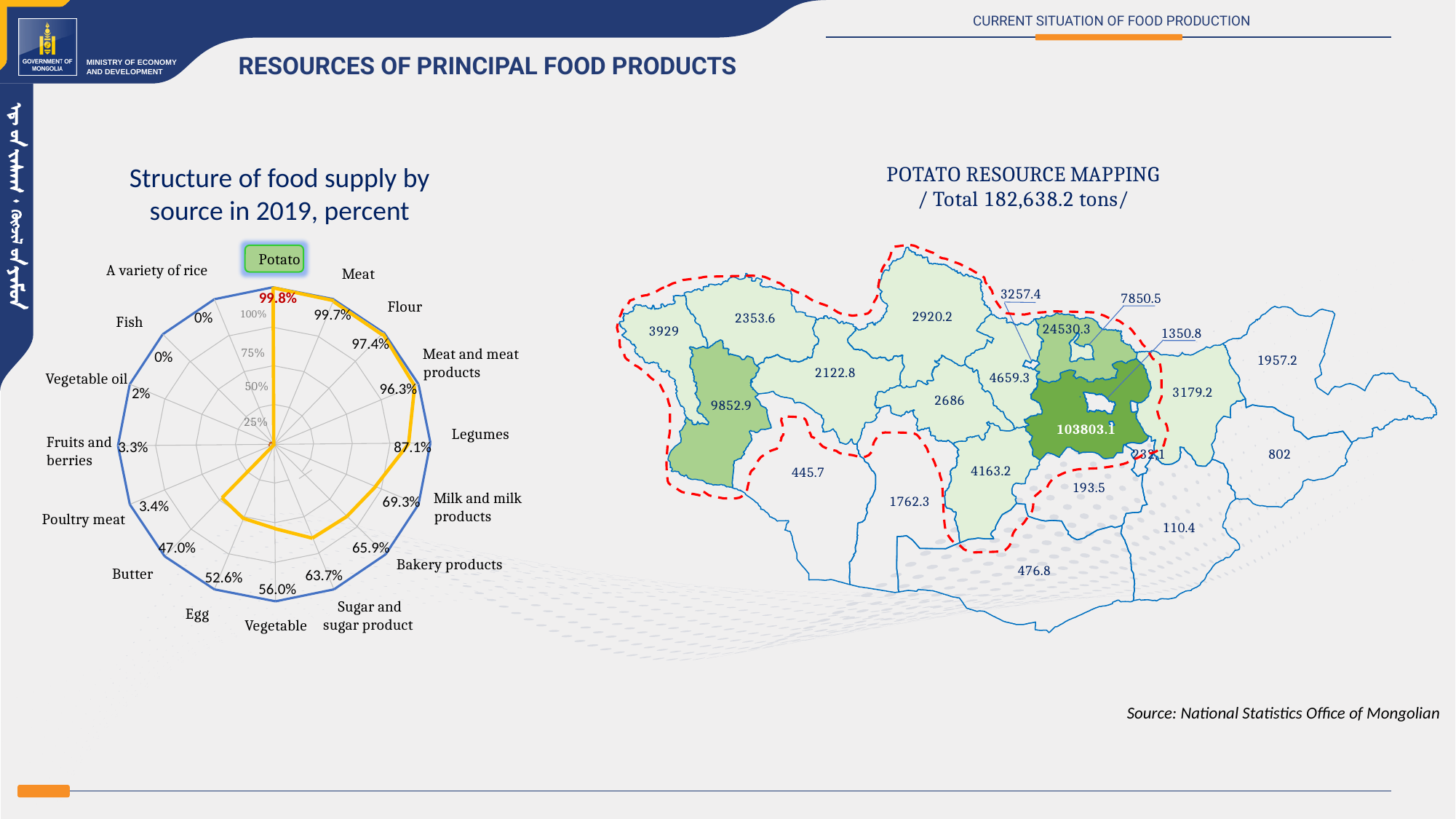

CURRENT SITUATION OF FOOD PRODUCTION
RESOURCES OF PRINCIPAL FOOD PRODUCTS
Structure of food supply by source in 2019, percent
POTATO RESOURCE MAPPING
/ Total 182,638.2 tons/
Potato
A variety of rice
Meat
Flour
100%
Fish
Meat and meat products
75%
50%
25%
Legumes
Fruits and berries
Milk and milk products
Poultry meat
Bakery products
Butter
 Sugar and sugar product
Egg
Vegetable
Vegetable oil

3257.4
7850.5

2920.2
2353.6

24530.3

3929
1350.8

1957.2

2122.8

4659.3
3179.2
2686

9852.9

103803.1

802
232,1

4163.2
445.7
193.5
1762.3

110.4
476.8
99.8%
99.7%
0%
97.4%
0%
96.3%
2%
87.1%
3.3%
69.3%
3.4%
65.9%
47.0%
63.7%
52.6%
56.0%
Source: National Statistics Office of Mongolian